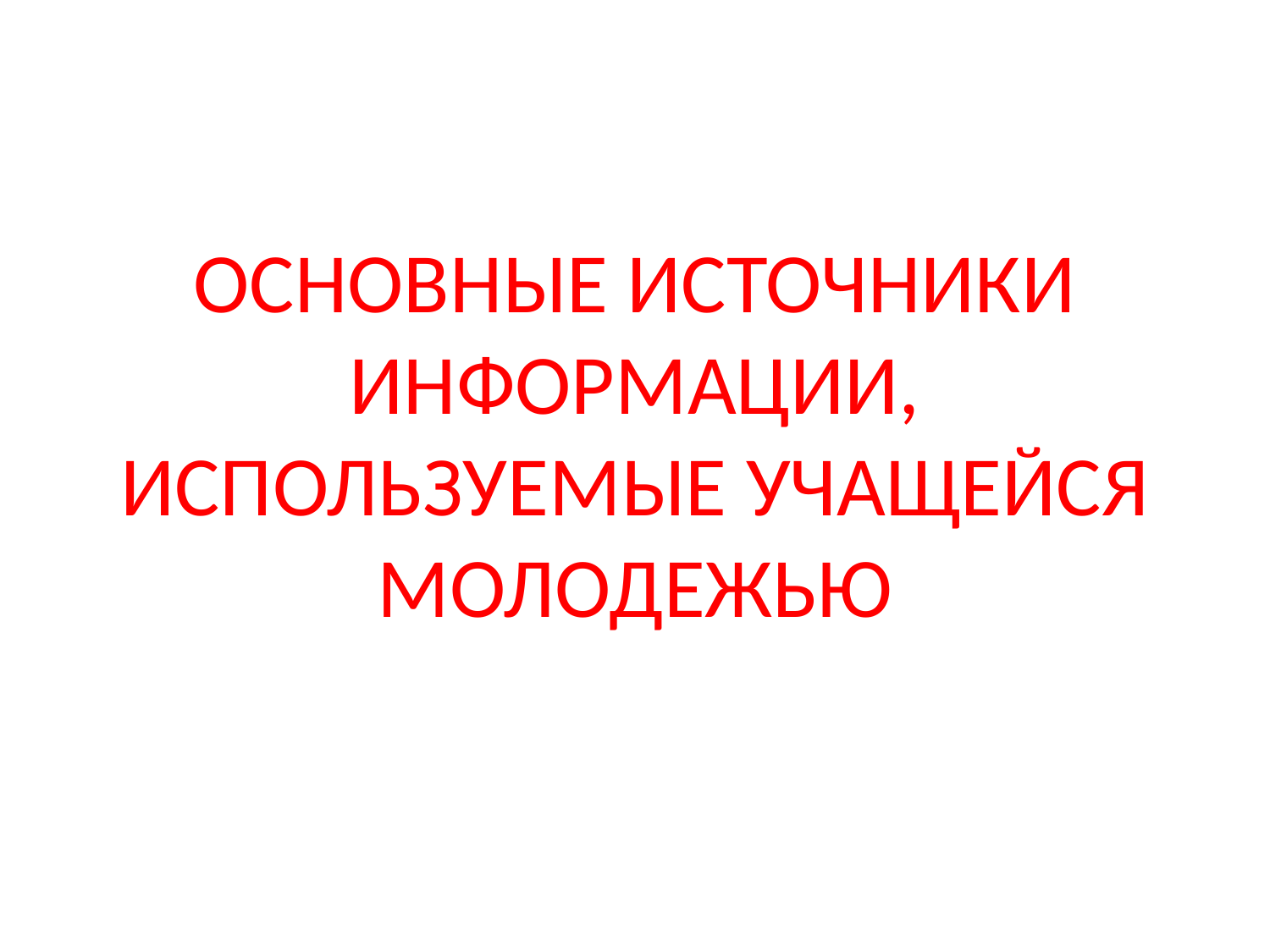

#
ОСНОВНЫЕ ИСТОЧНИКИ ИНФОРМАЦИИ, ИСПОЛЬЗУЕМЫЕ УЧАЩЕЙСЯ МОЛОДЕЖЬЮ